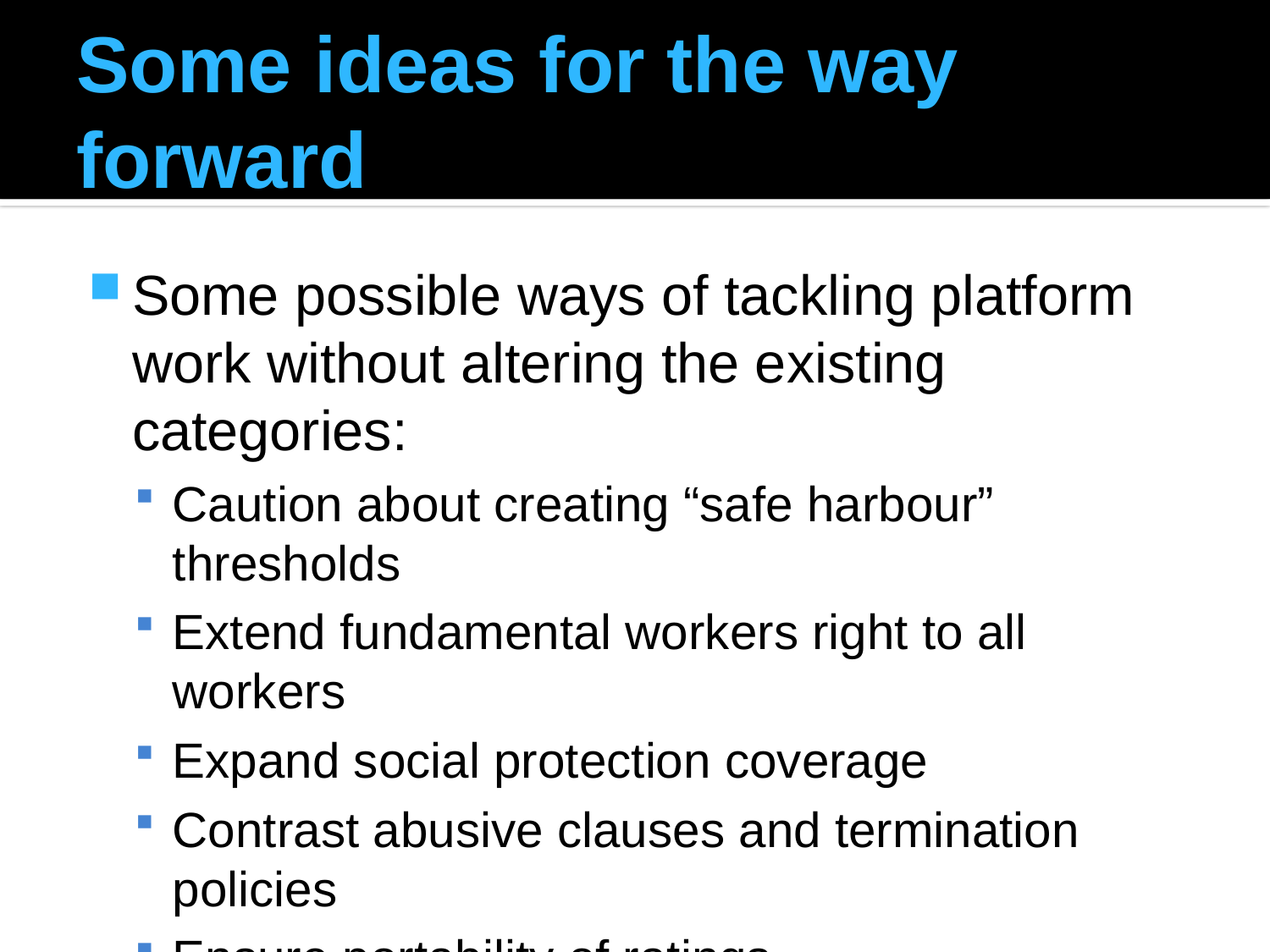

# Some ideas for the way forward
Some possible ways of tackling platform work without altering the existing categories:
Caution about creating “safe harbour” thresholds
Extend fundamental workers right to all workers
Expand social protection coverage
Contrast abusive clauses and termination policies
Ensure portability of ratings